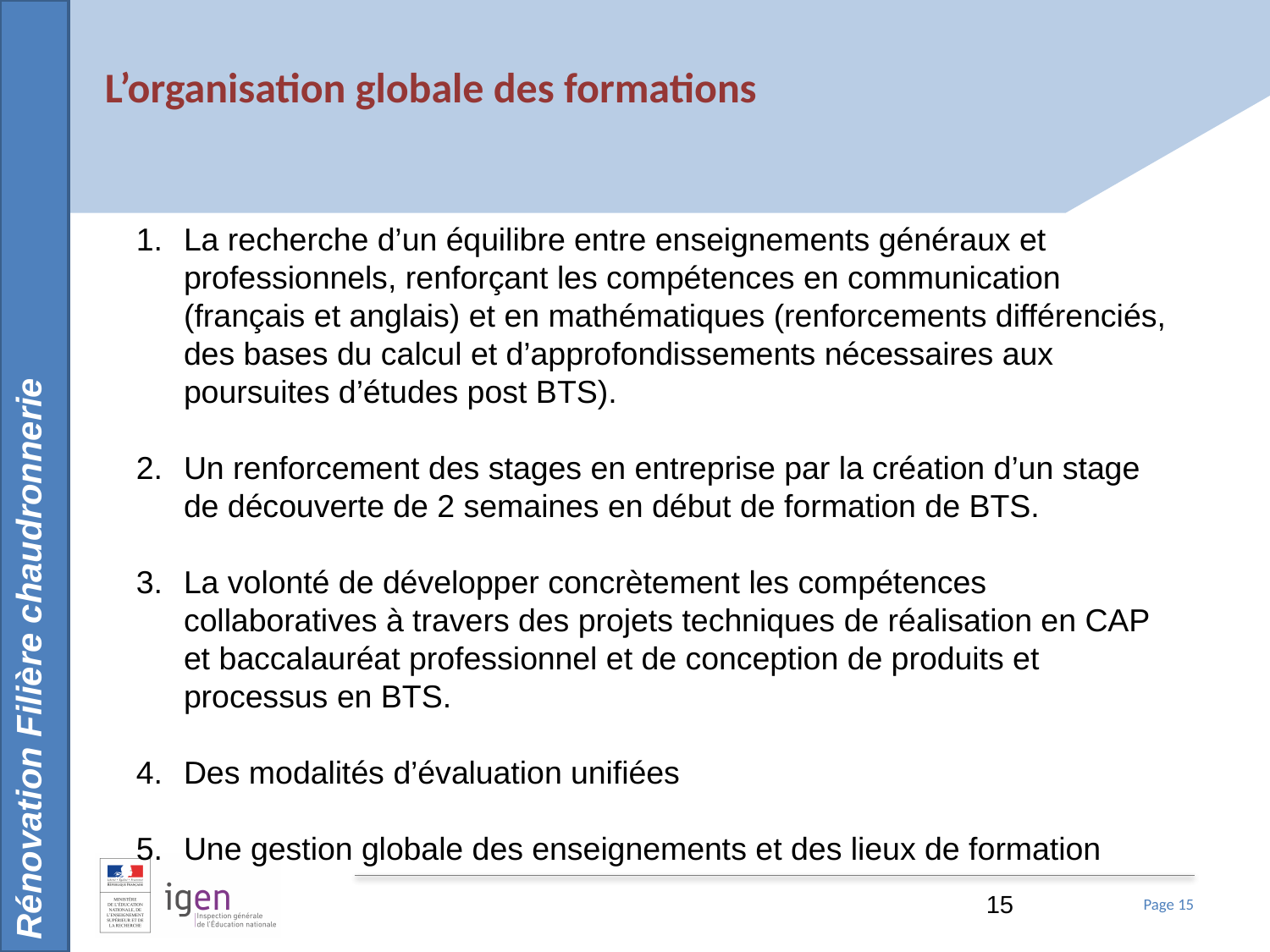

Rénovation Filière chaudronnerie
L’organisation globale des formations
La recherche d’un équilibre entre enseignements généraux et professionnels, renforçant les compétences en communication (français et anglais) et en mathématiques (renforcements différenciés, des bases du calcul et d’approfondissements nécessaires aux poursuites d’études post BTS).
Un renforcement des stages en entreprise par la création d’un stage de découverte de 2 semaines en début de formation de BTS.

La volonté de développer concrètement les compétences collaboratives à travers des projets techniques de réalisation en CAP et baccalauréat professionnel et de conception de produits et processus en BTS.

Des modalités d’évaluation unifiées

Une gestion globale des enseignements et des lieux de formation
15